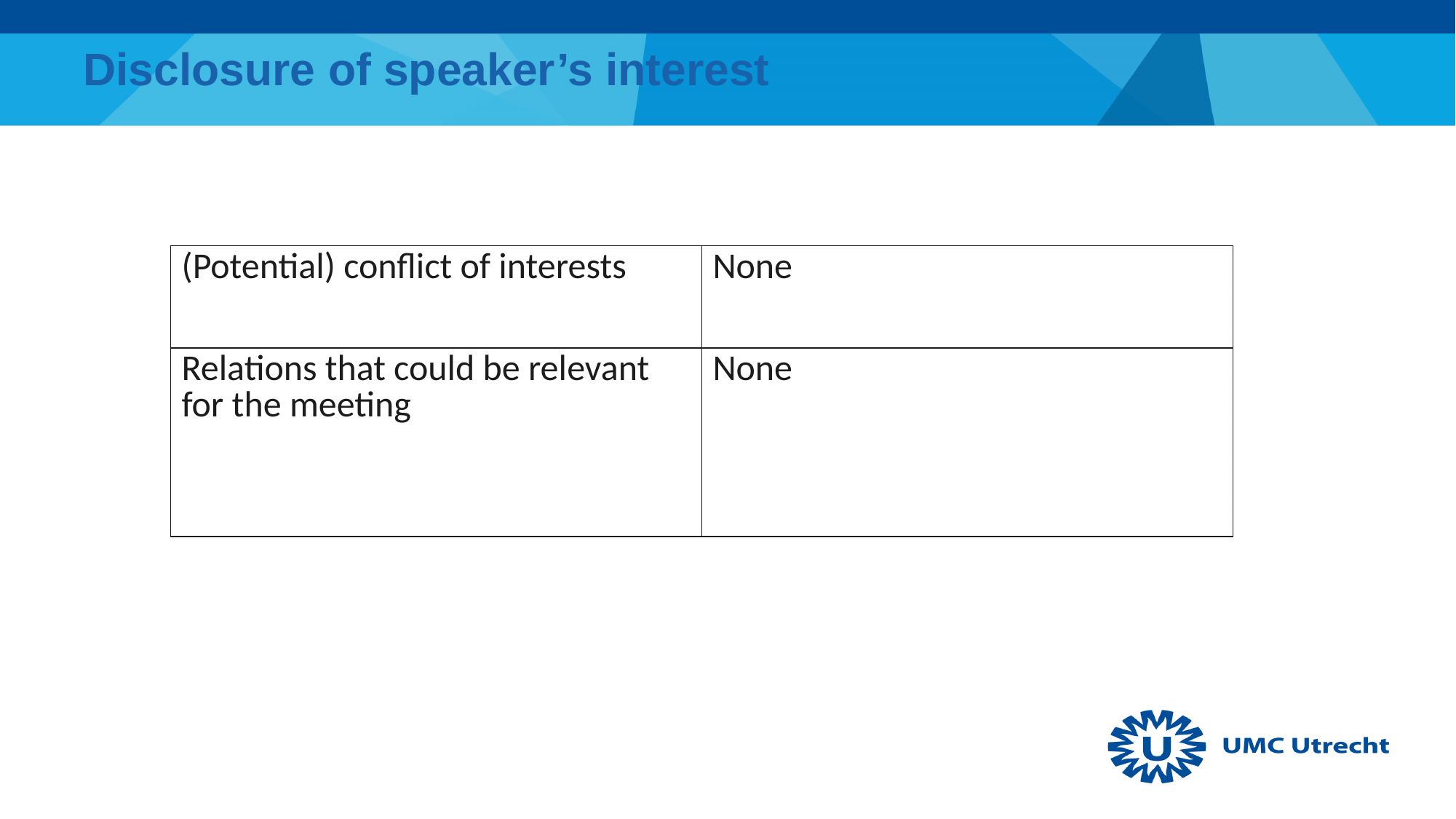

Disclosure of speaker’s interest
| (Potential) conflict of interests | None |
| --- | --- |
| Relations that could be relevant for the meeting | None |